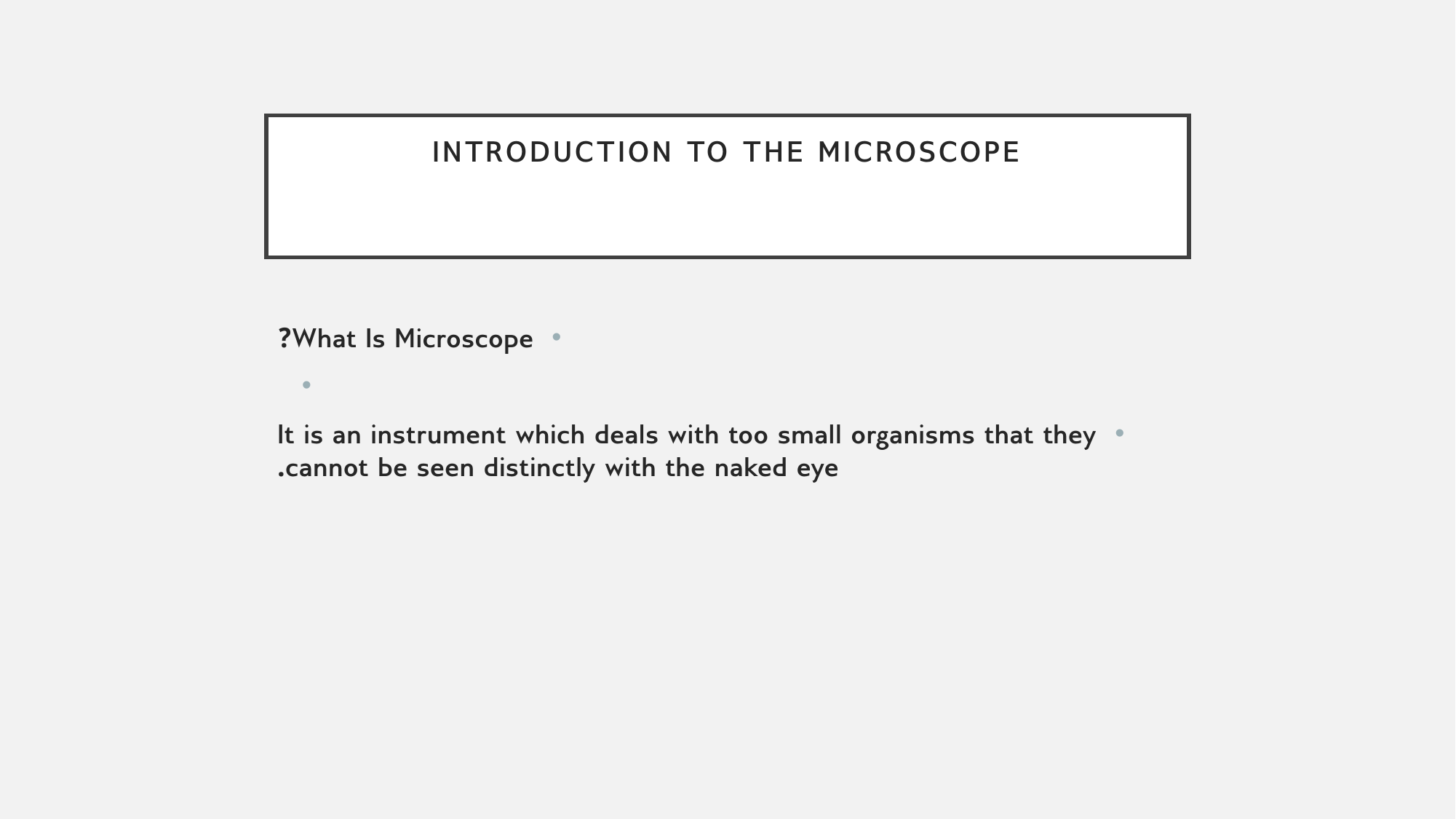

# Introduction to the Microscope
What Is Microscope?

It is an instrument which deals with too small organisms that they cannot be seen distinctly with the naked eye.